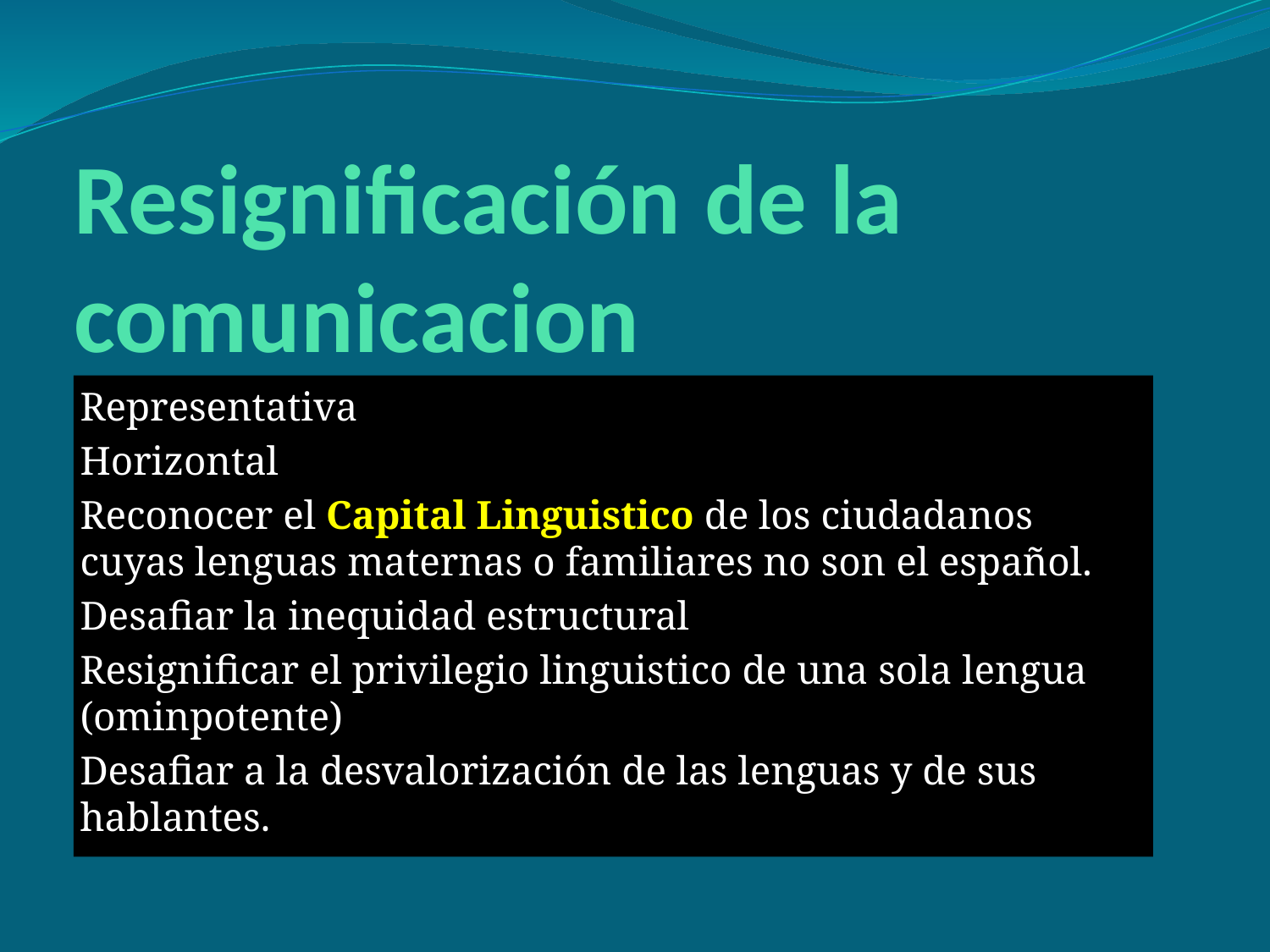

# Resignificación de la comunicacion
Representativa
Horizontal
Reconocer el Capital Linguistico de los ciudadanos cuyas lenguas maternas o familiares no son el español.
Desafiar la inequidad estructural
Resignificar el privilegio linguistico de una sola lengua (ominpotente)
Desafiar a la desvalorización de las lenguas y de sus hablantes.